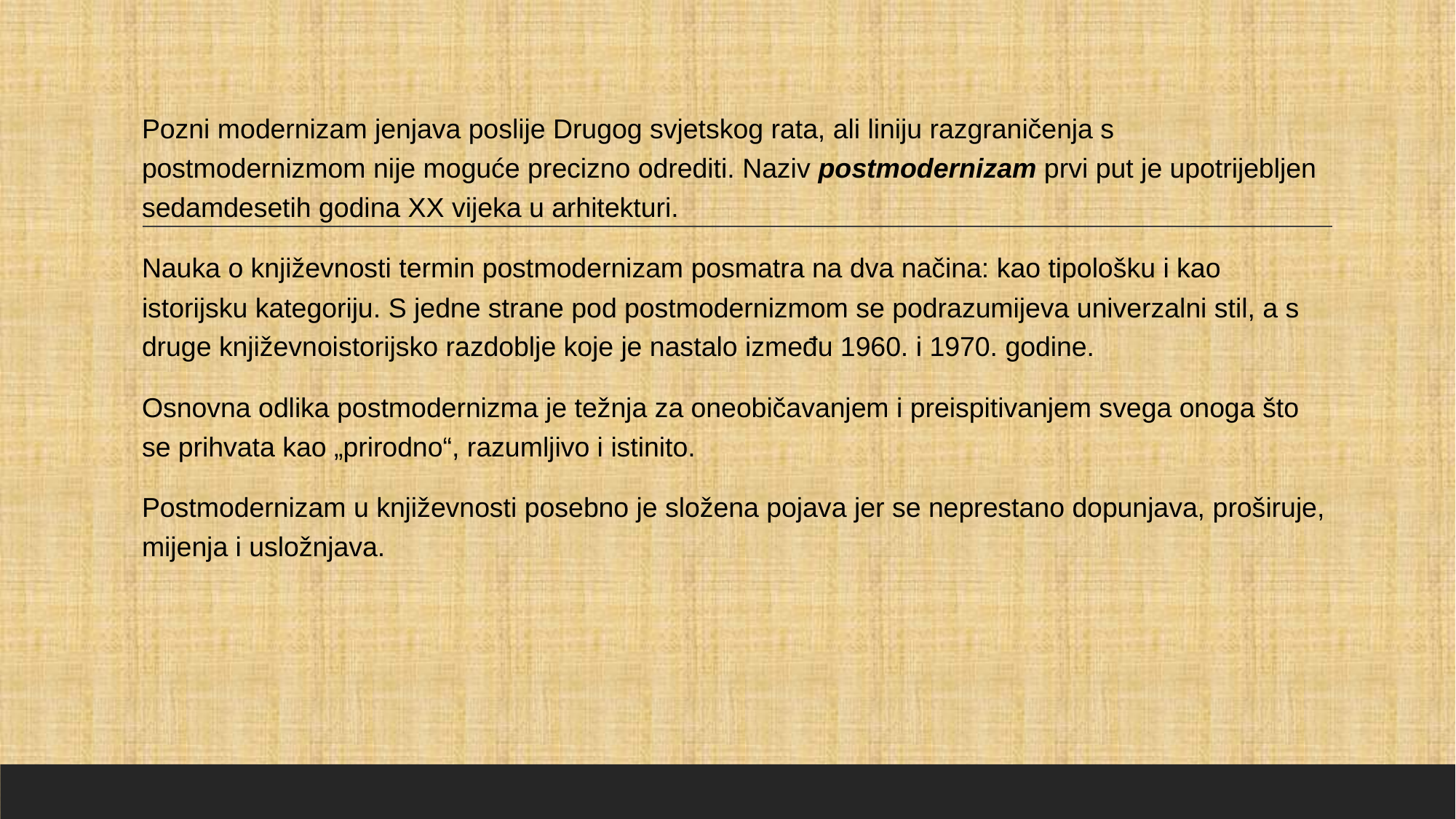

Pozni modernizam jenjava poslije Drugog svjetskog rata, ali liniju razgraničenja s postmodernizmom nije moguće precizno odrediti. Naziv postmodernizam prvi put je upotrijebljen sedamdesetih godina XX vijeka u arhitekturi.
Nauka o književnosti termin postmodernizam posmatra na dva načina: kao tipološku i kao istorijsku kategoriju. S jedne strane pod postmodernizmom se podrazumijeva univerzalni stil, a s druge književnoistorijsko razdoblje koje je nastalo između 1960. i 1970. godine.
Osnovna odlika postmodernizma je težnja za oneobičavanjem i preispitivanjem svega onoga što se prihvata kao „prirodno“, razumljivo i istinito.
Postmodernizam u književnosti posebno je složena pojava jer se neprestano dopunjava, proširuje, mijenja i usložnjava.